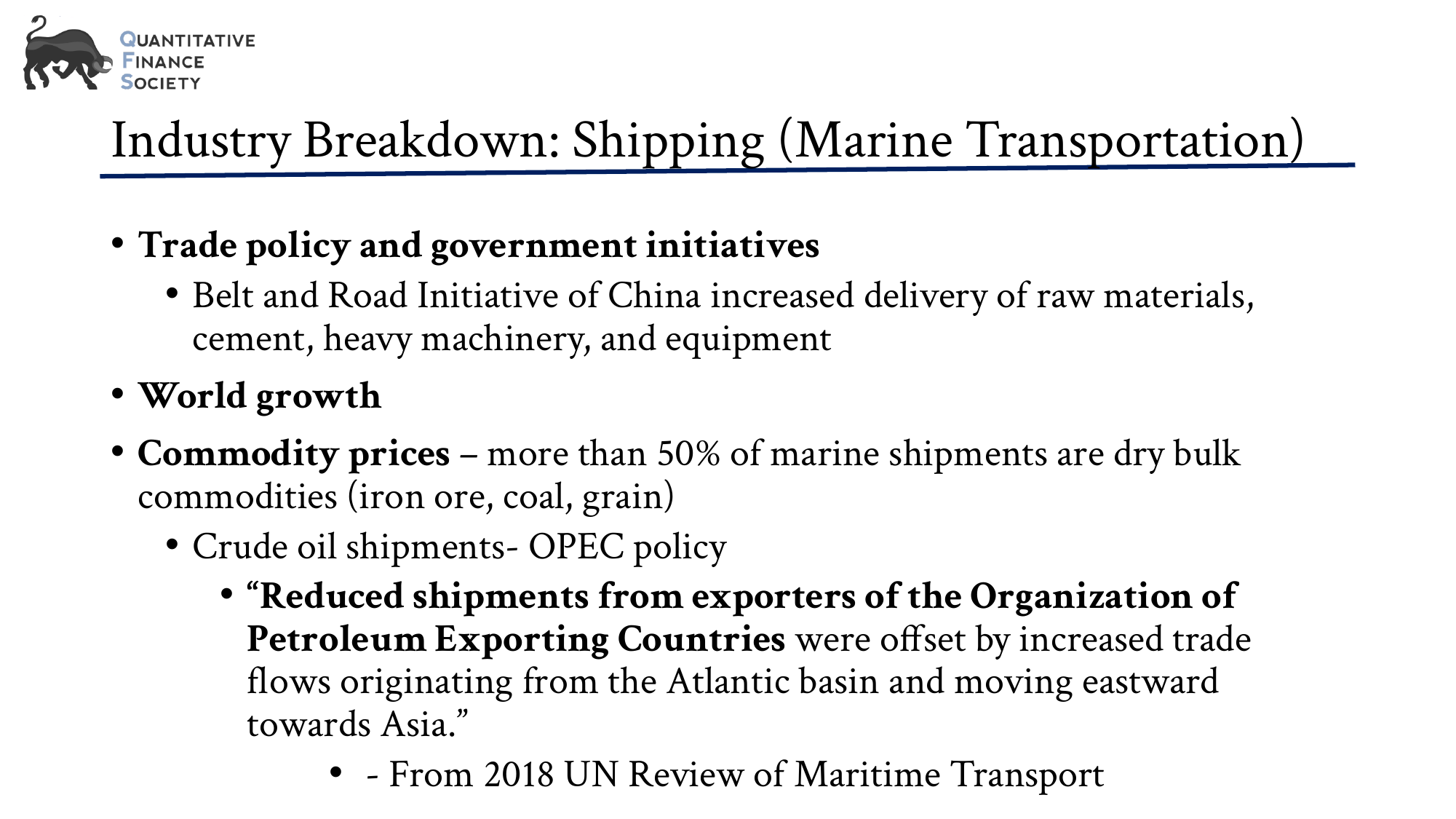

# Industry Breakdown: Shipping (Marine Transportation)
Trade policy and government initiatives
Belt and Road Initiative of China increased delivery of raw materials, cement, heavy machinery, and equipment
World growth
Commodity prices – more than 50% of marine shipments are dry bulk commodities (iron ore, coal, grain)
Crude oil shipments- OPEC policy
“Reduced shipments from exporters of the Organization of Petroleum Exporting Countries were offset by increased trade flows originating from the Atlantic basin and moving eastward towards Asia.”
 - From 2018 UN Review of Maritime Transport